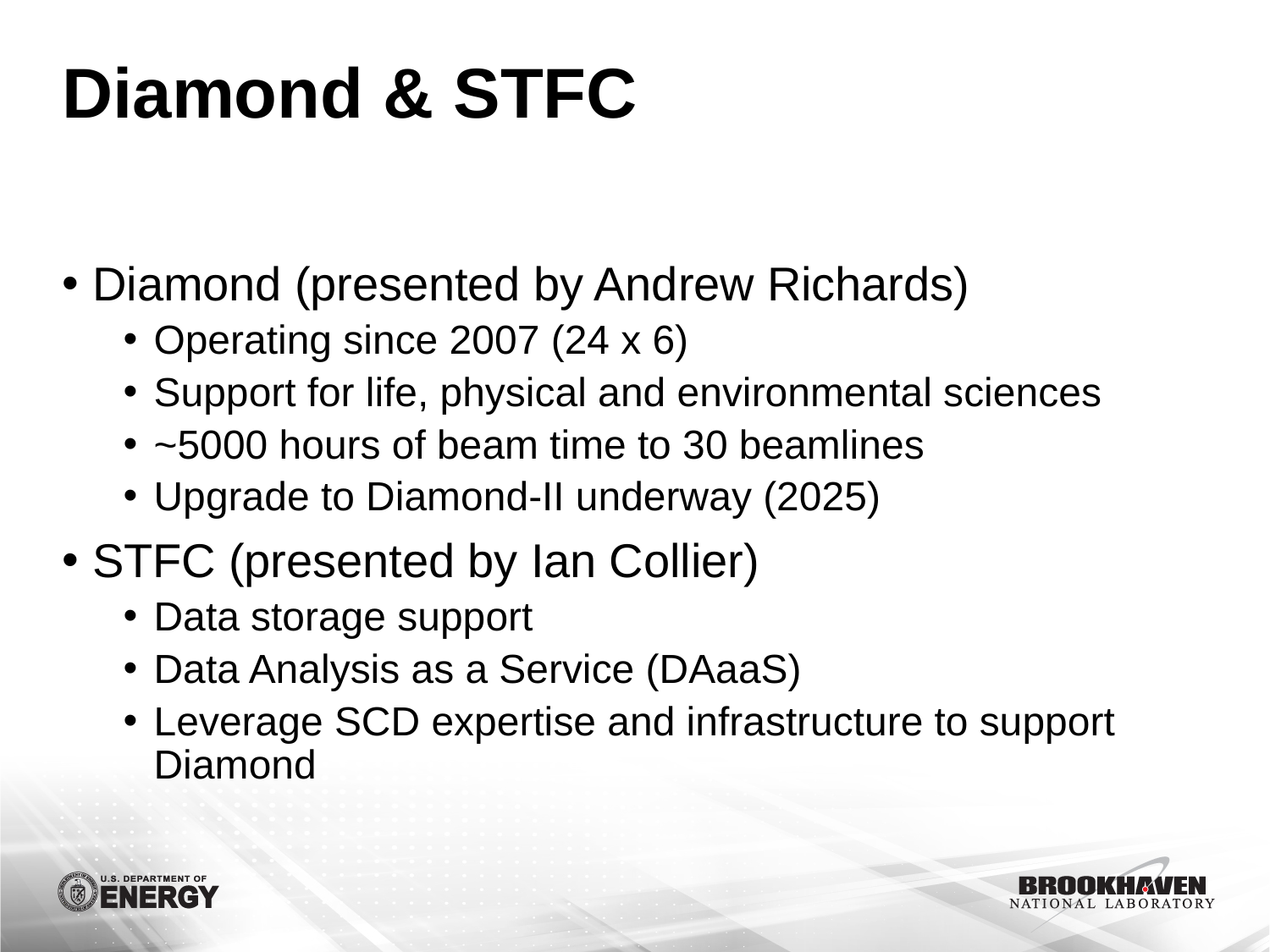

# Diamond & STFC
Diamond (presented by Andrew Richards)
Operating since 2007 (24 x 6)
Support for life, physical and environmental sciences
~5000 hours of beam time to 30 beamlines
Upgrade to Diamond-II underway (2025)
STFC (presented by Ian Collier)
Data storage support
Data Analysis as a Service (DAaaS)
Leverage SCD expertise and infrastructure to support Diamond